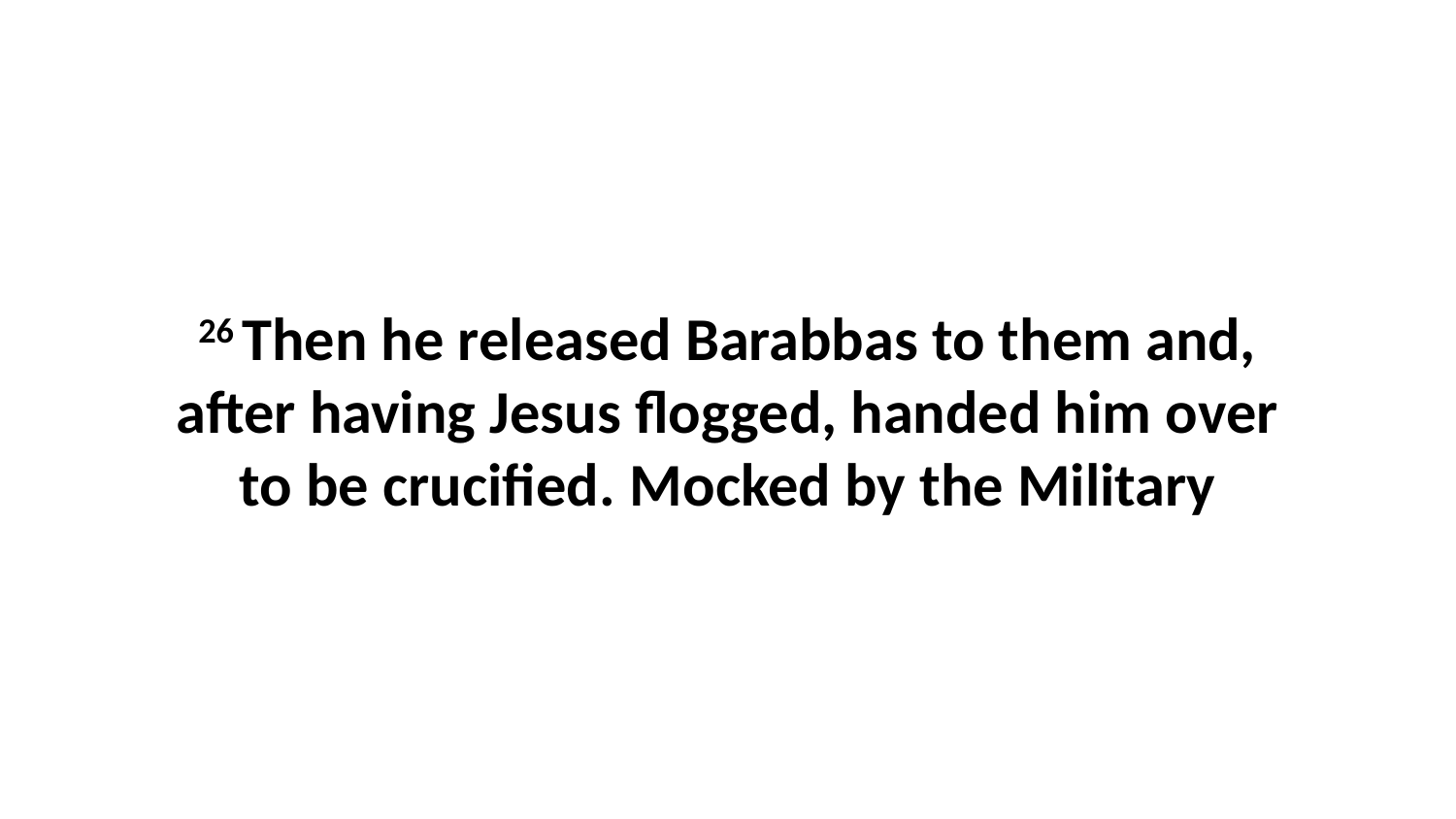

26 Then he released Barabbas to them and, after having Jesus flogged, handed him over to be crucified. Mocked by the Military